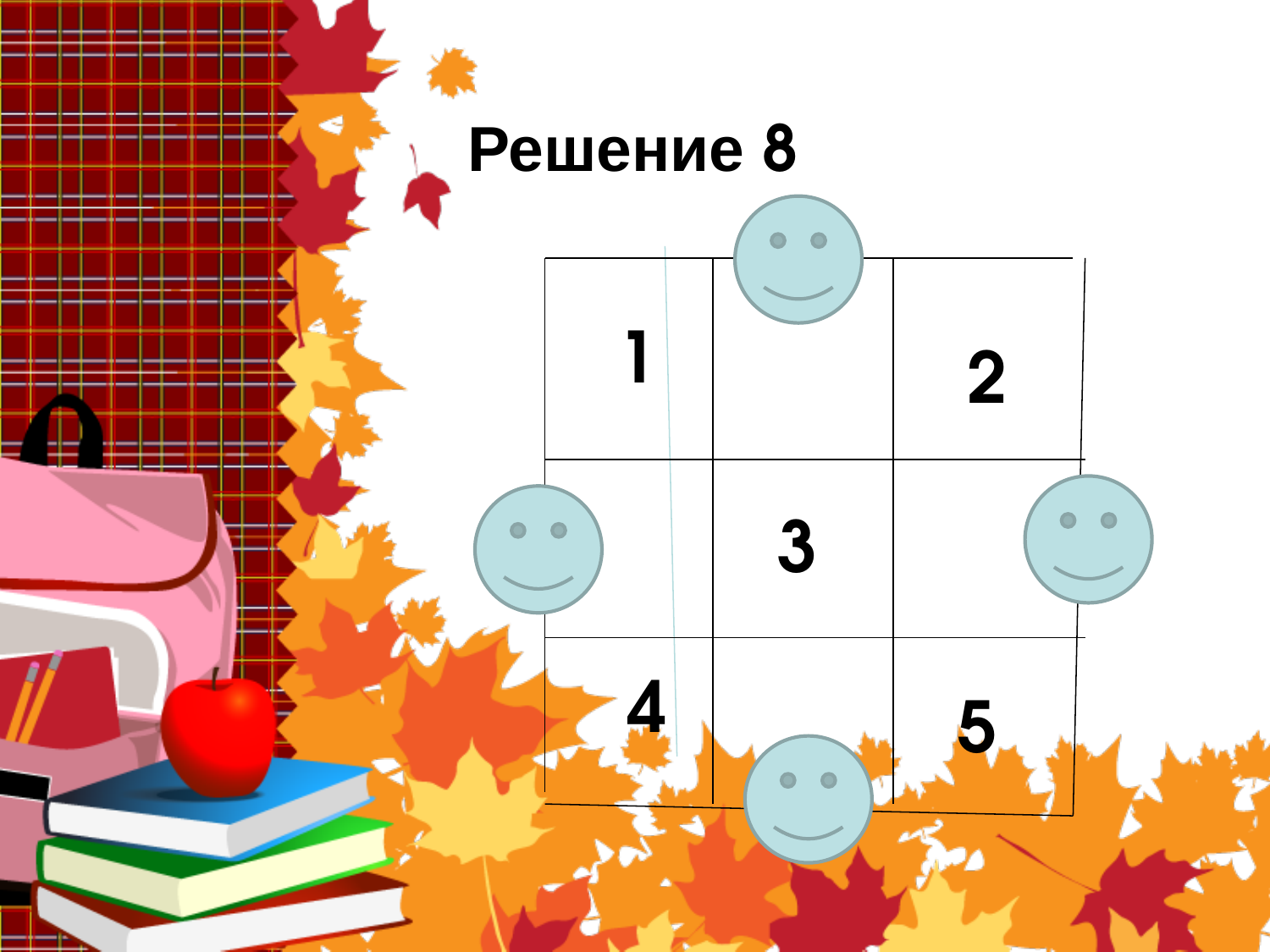

# Решение 8

1
2

3
4
5